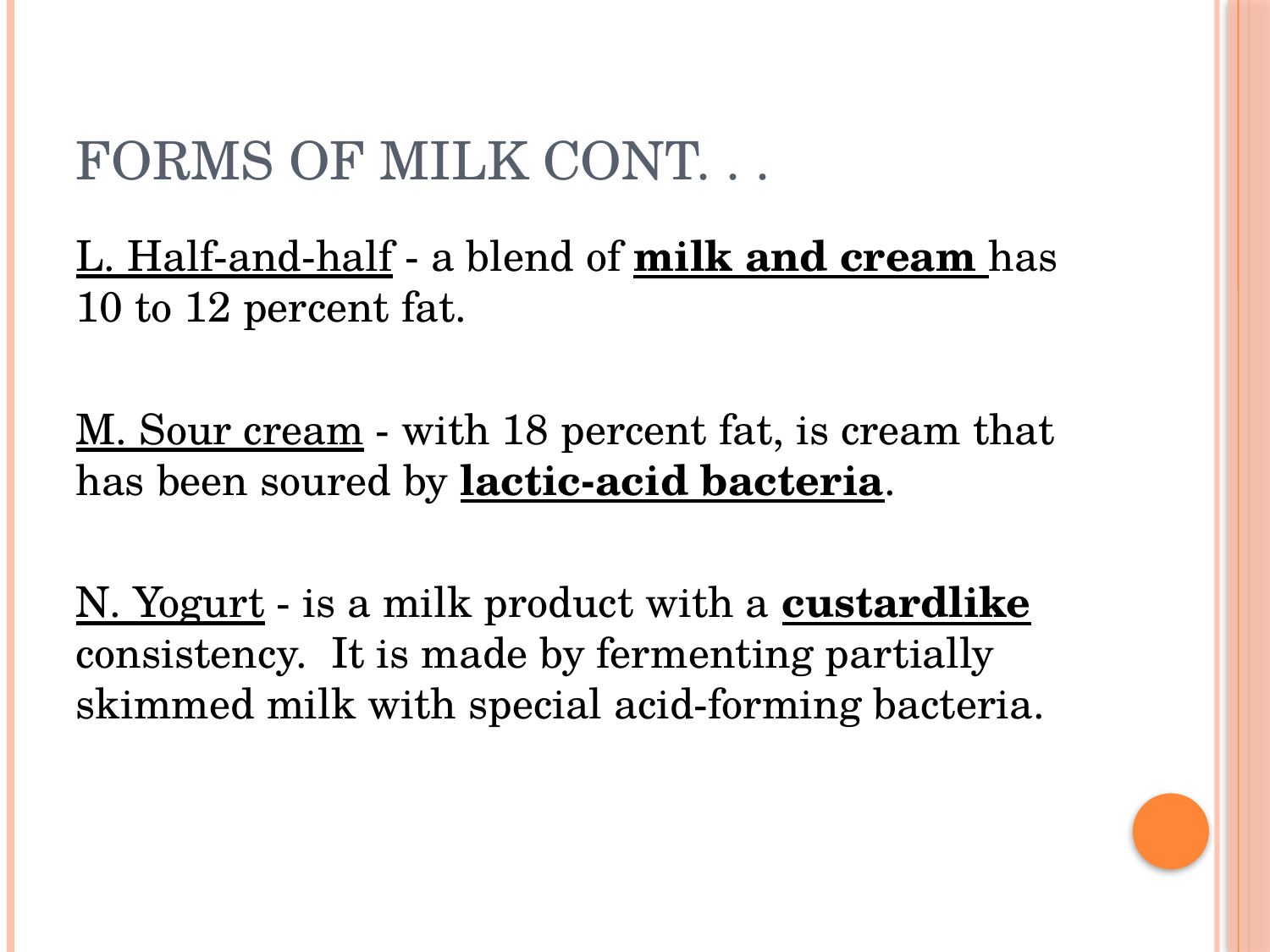

# Forms of Milk Cont. . .
L. Half-and-half - a blend of milk and cream has 10 to 12 percent fat.

M. Sour cream - with 18 percent fat, is cream that has been soured by lactic-acid bacteria.

N. Yogurt - is a milk product with a custardlike consistency.  It is made by fermenting partially skimmed milk with special acid-forming bacteria.